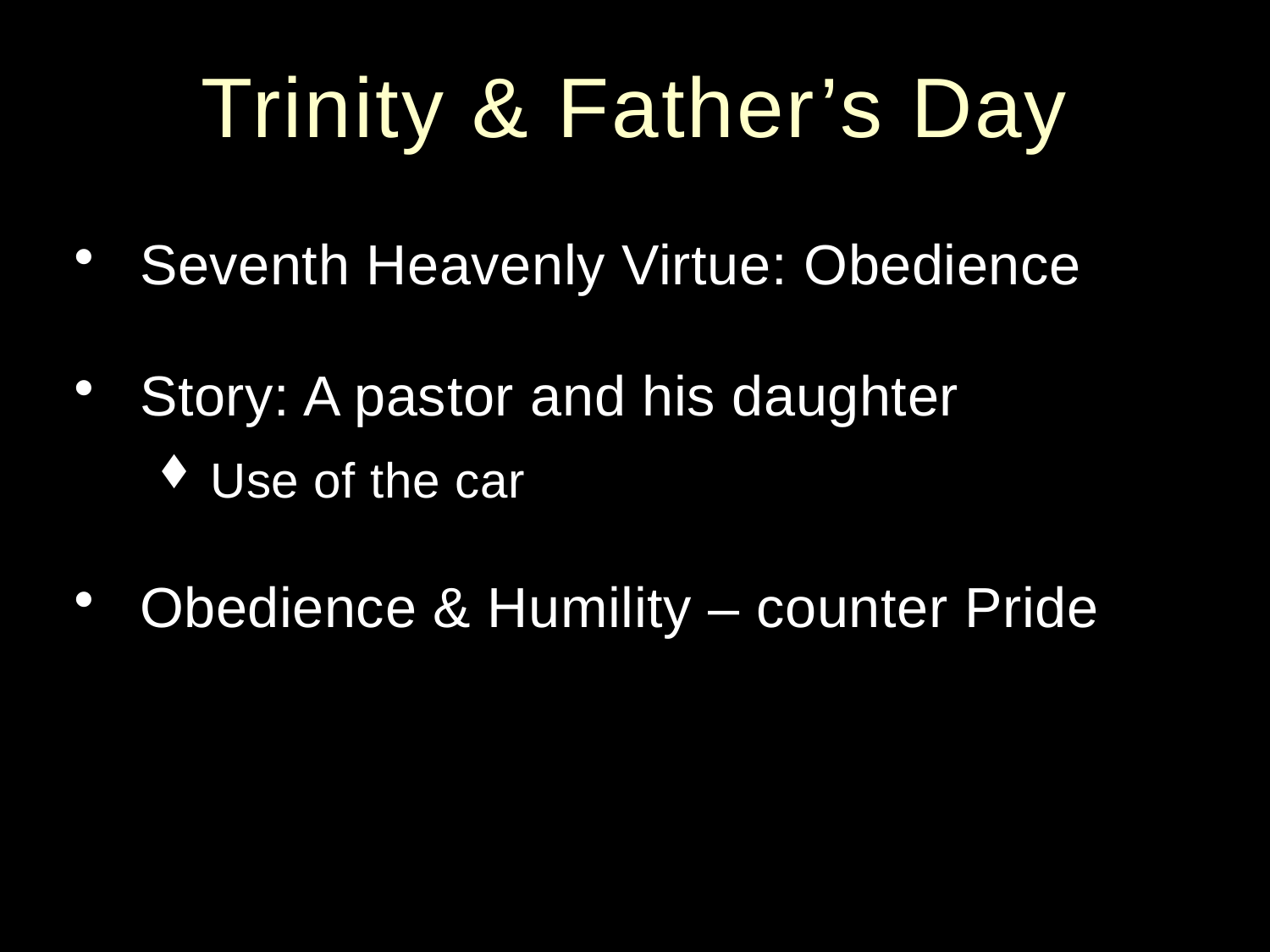

# Trinity & Father’s Day
Seventh Heavenly Virtue: Obedience
Story: A pastor and his daughter
Use of the car
Obedience & Humility – counter Pride